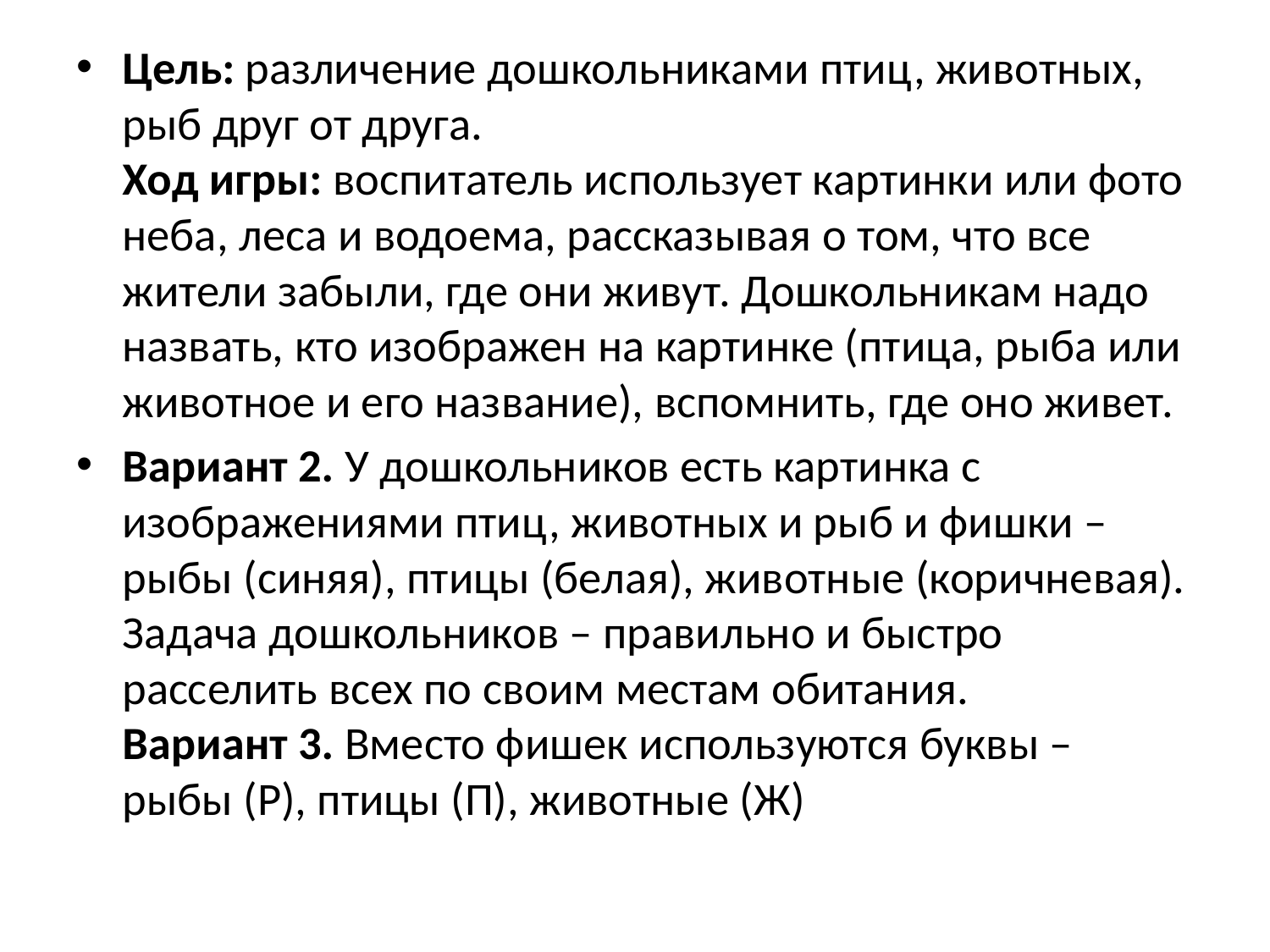

#
Цель: различение дошкольниками птиц, животных, рыб друг от друга.
Ход игры: воспитатель использует картинки или фото неба, леса и водоема, рассказывая о том, что все жители забыли, где они живут. Дошкольникам надо назвать, кто изображен на картинке (птица, рыба или животное и его название), вспомнить, где оно живет.
Вариант 2. У дошкольников есть картинка с изображениями птиц, животных и рыб и фишки – рыбы (синяя), птицы (белая), животные (коричневая). Задача дошкольников – правильно и быстро расселить всех по своим местам обитания.
Вариант 3. Вместо фишек используются буквы – рыбы (Р), птицы (П), животные (Ж)